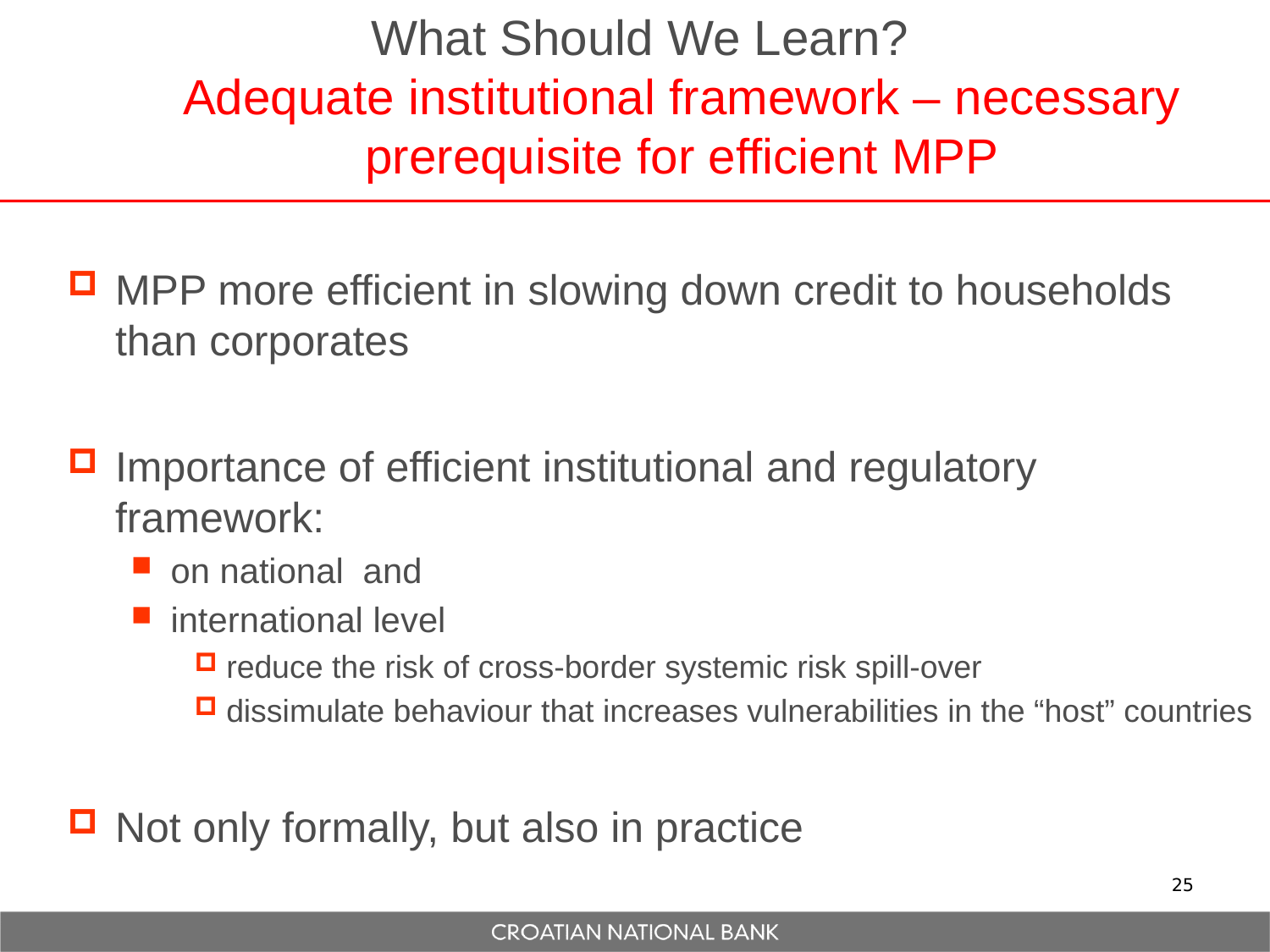

# What Should We Learn? Adequate institutional framework – necessary prerequisite for efficient MPP
MPP more efficient in slowing down credit to households than corporates

Importance of efficient institutional and regulatory framework:
on national  and
international level
reduce the risk of cross-border systemic risk spill-over
dissimulate behaviour that increases vulnerabilities in the “host” countries

Not only formally, but also in practice
25